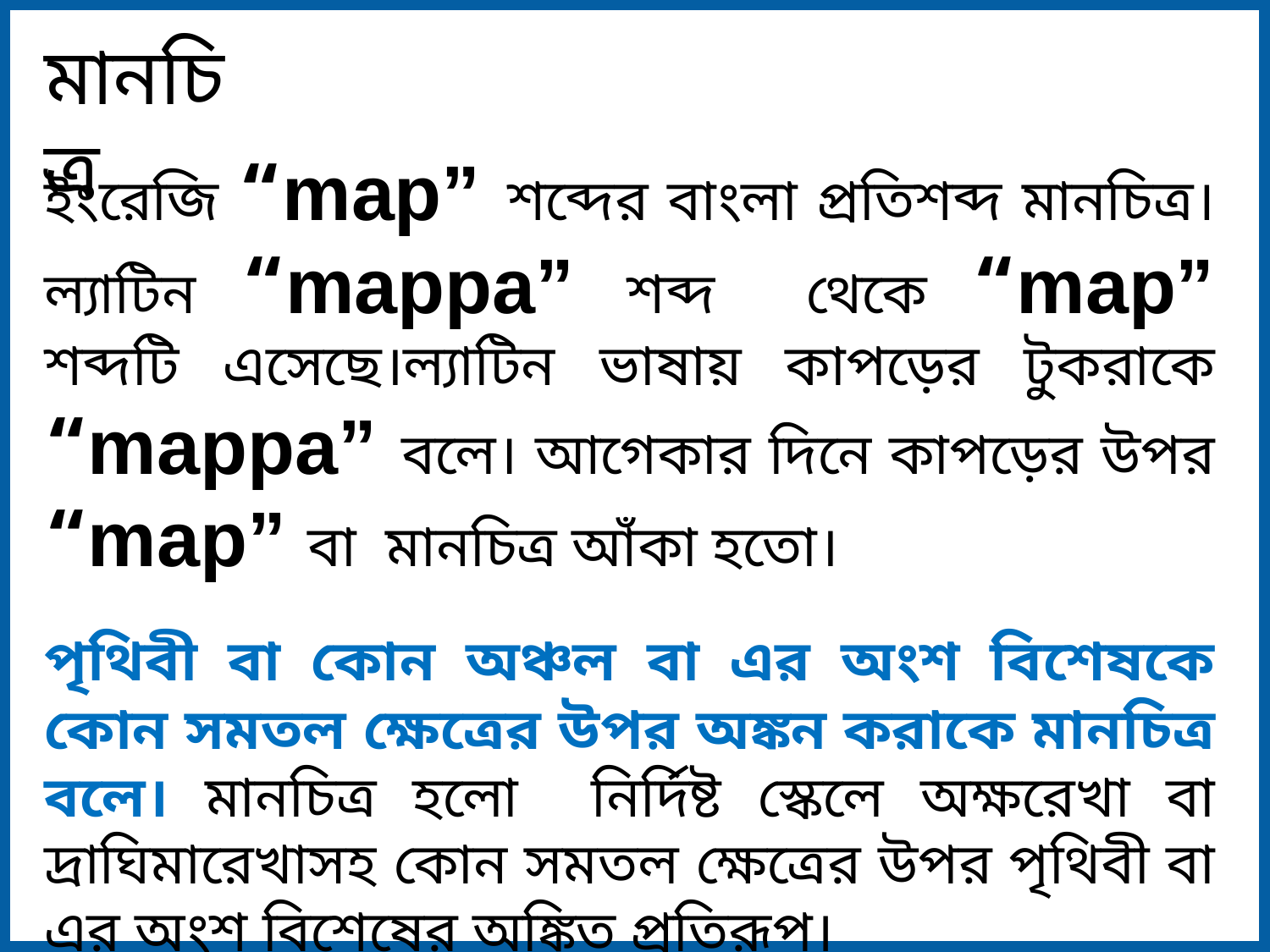

মানচিত্র
ইংরেজি “map” শব্দের বাংলা প্রতিশব্দ মানচিত্র। ল্যাটিন “mappa” শব্দ  থেকে “map” শব্দটি এসেছে।ল্যাটিন ভাষায় কাপড়ের টুকরাকে “mappa” বলে। আগেকার দিনে কাপড়ের উপর “map” বা  মানচিত্র আঁকা হতো।

পৃথিবী বা কোন অঞ্চল বা এর অংশ বিশেষকে কোন সমতল ক্ষেত্রের উপর অঙ্কন করাকে মানচিত্র বলে। মানচিত্র হলো  নির্দিষ্ট স্কেলে অক্ষরেখা বা দ্রাঘিমারেখাসহ কোন সমতল ক্ষেত্রের উপর পৃথিবী বা এর অংশ বিশেষের অঙ্কিত প্রতিরূপ।